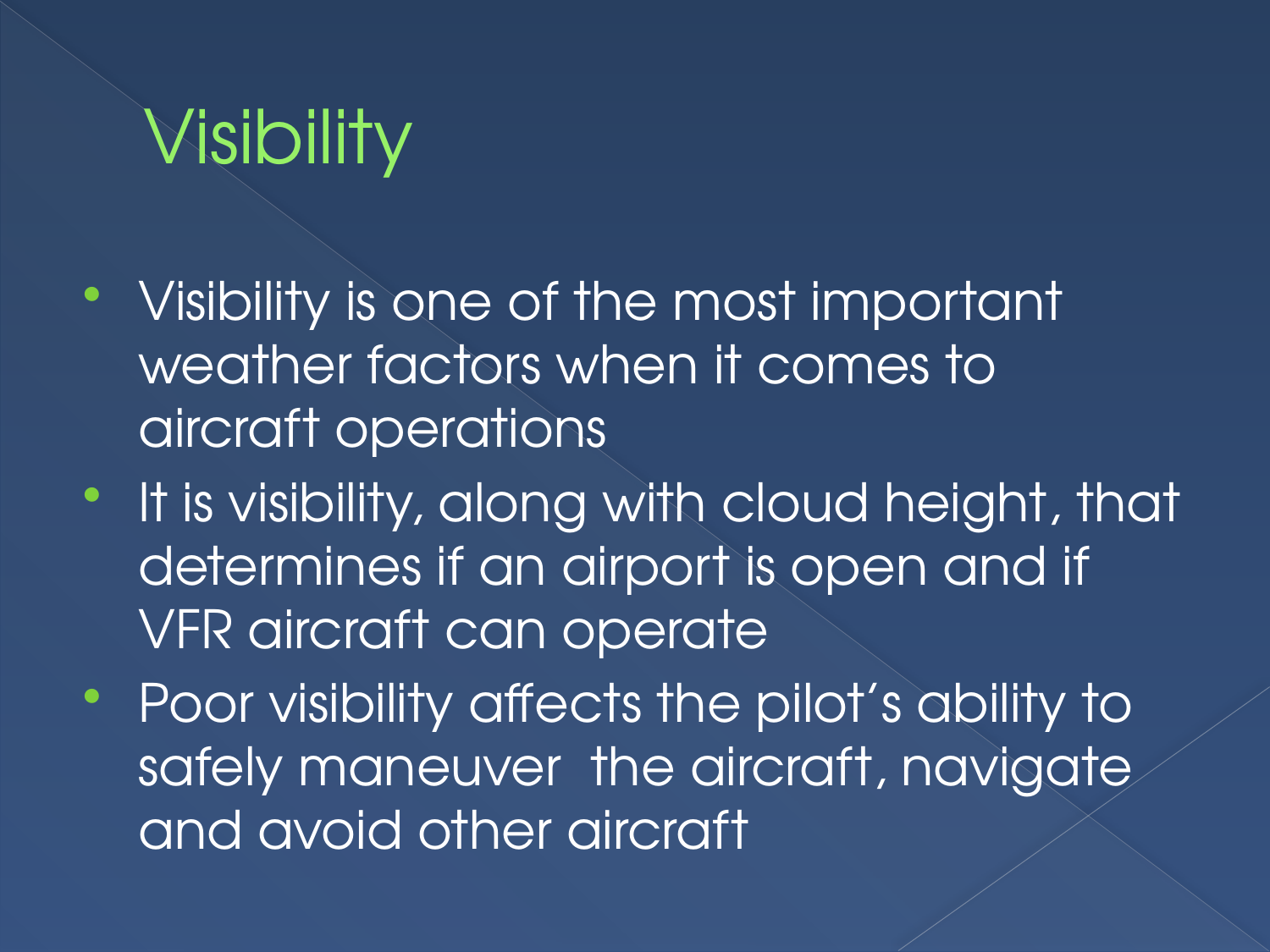

# Visibility
Visibility is one of the most important weather factors when it comes to aircraft operations
It is visibility, along with cloud height, that determines if an airport is open and if VFR aircraft can operate
Poor visibility affects the pilot’s ability to safely maneuver  the aircraft, navigate and avoid other aircraft